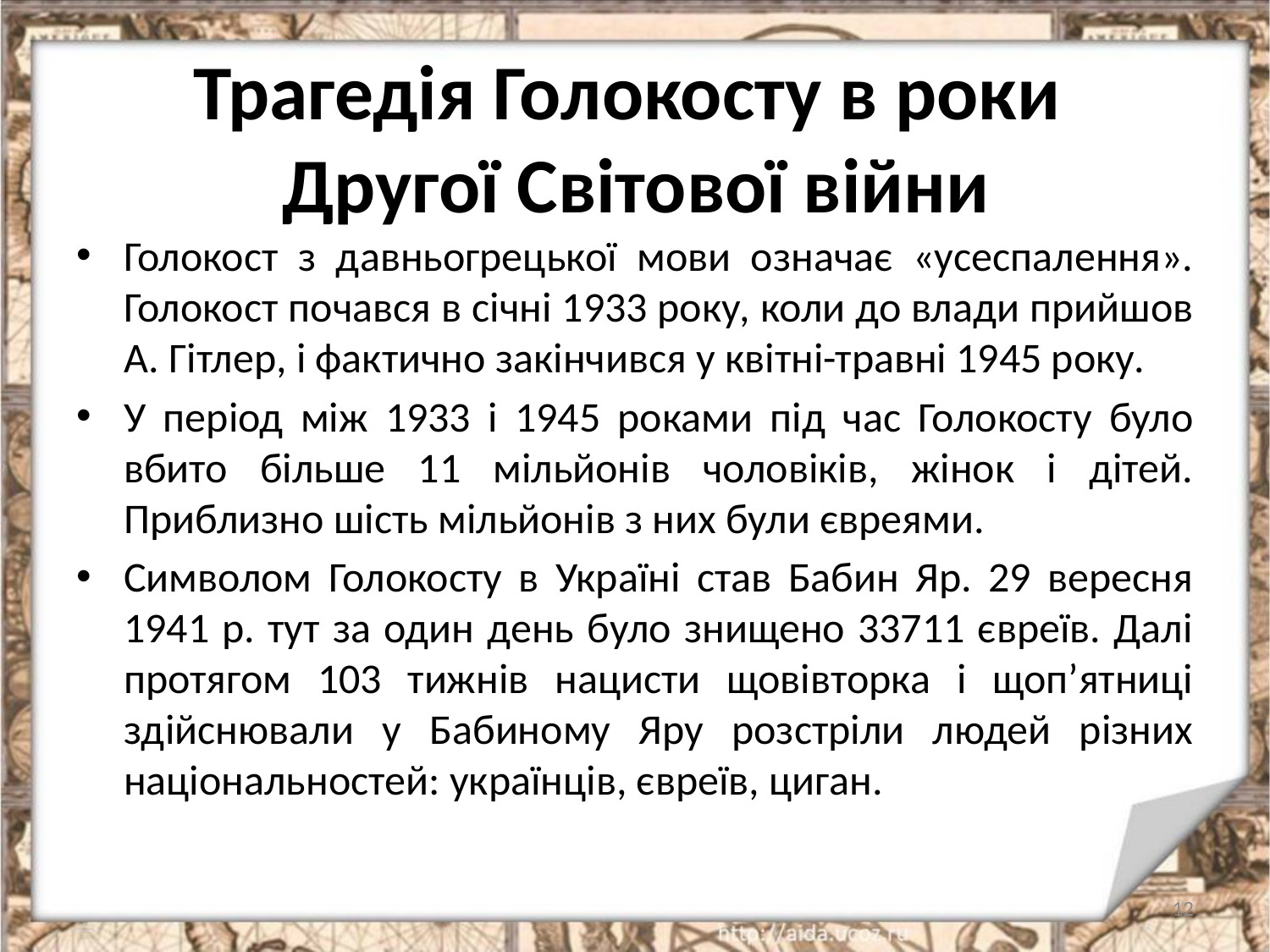

# Трагедія Голокосту в роки Другої Світової війни
Голокост з давньогрецької мови означає «усеспалення». Голокост почався в січні 1933 року, коли до влади прийшов А. Гітлер, і фактично закінчився у квітні-травні 1945 року.
У період між 1933 і 1945 роками під час Голокосту було вбито більше 11 мільйонів чоловіків, жінок і дітей. Приблизно шість мільйонів з них були євреями.
Символом Голокосту в Україні став Бабин Яр. 29 вересня 1941 р. тут за один день було знищено 33711 євреїв. Далі протягом 103 тижнів нацисти щовівторка і щоп’ятниці здійснювали у Бабиному Яру розстріли людей різних національностей: українців, євреїв, циган.

12